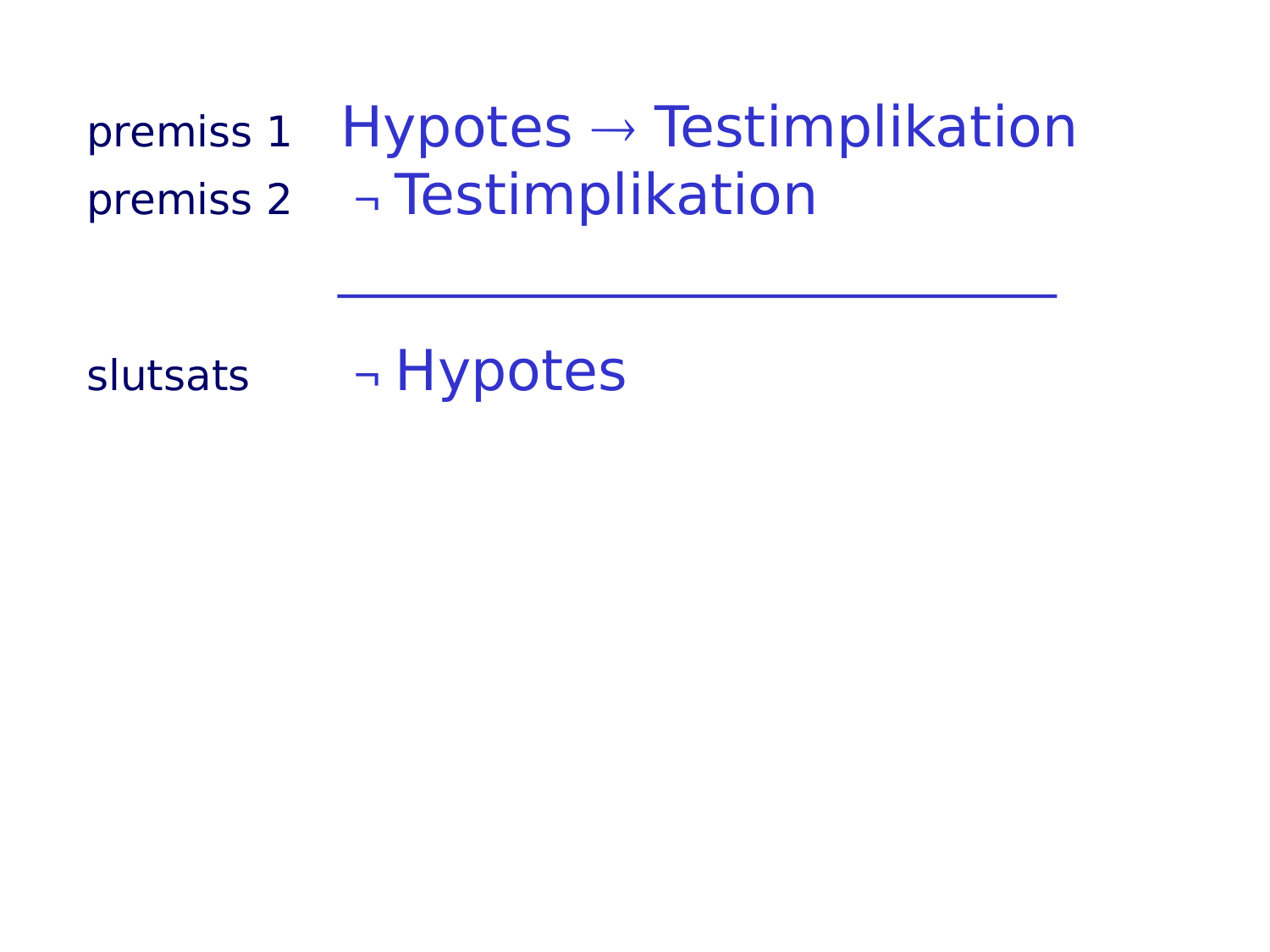

premiss 1 	Hypotes → Testimplikation
premiss 2	 ¬ Testimplikation

slutsats	 ¬ Hypotes